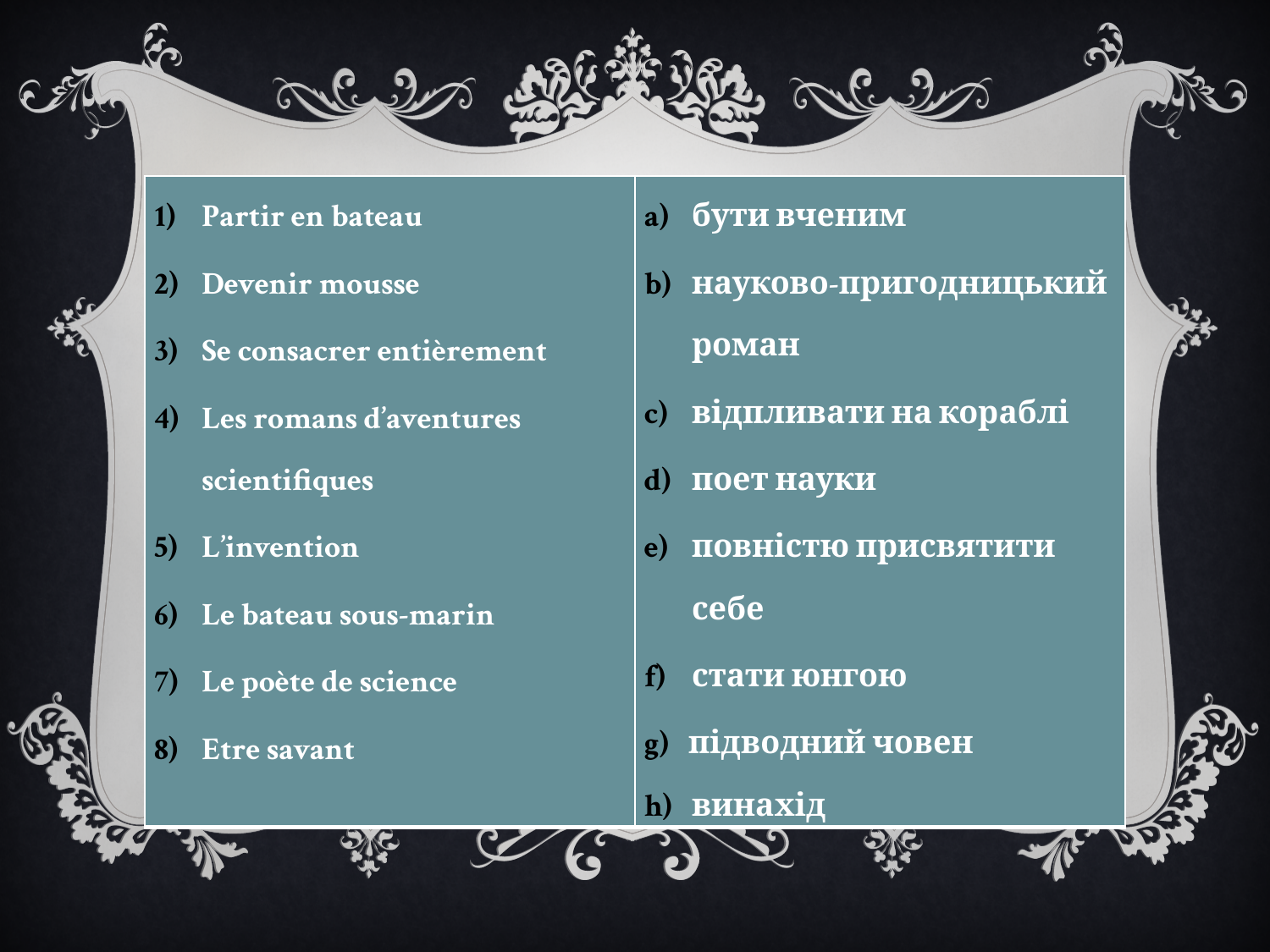

| Partir en bateau Devenir mousse Se consacrer entièrement Les romans d’aventures scientifiques L’invention Le bateau sous-marin Le poète de science Etre savant | бути вченим науково-пригодницький роман відпливати на кораблі поет науки повністю присвятити себе стати юнгою g) підводний човен h) винахід |
| --- | --- |